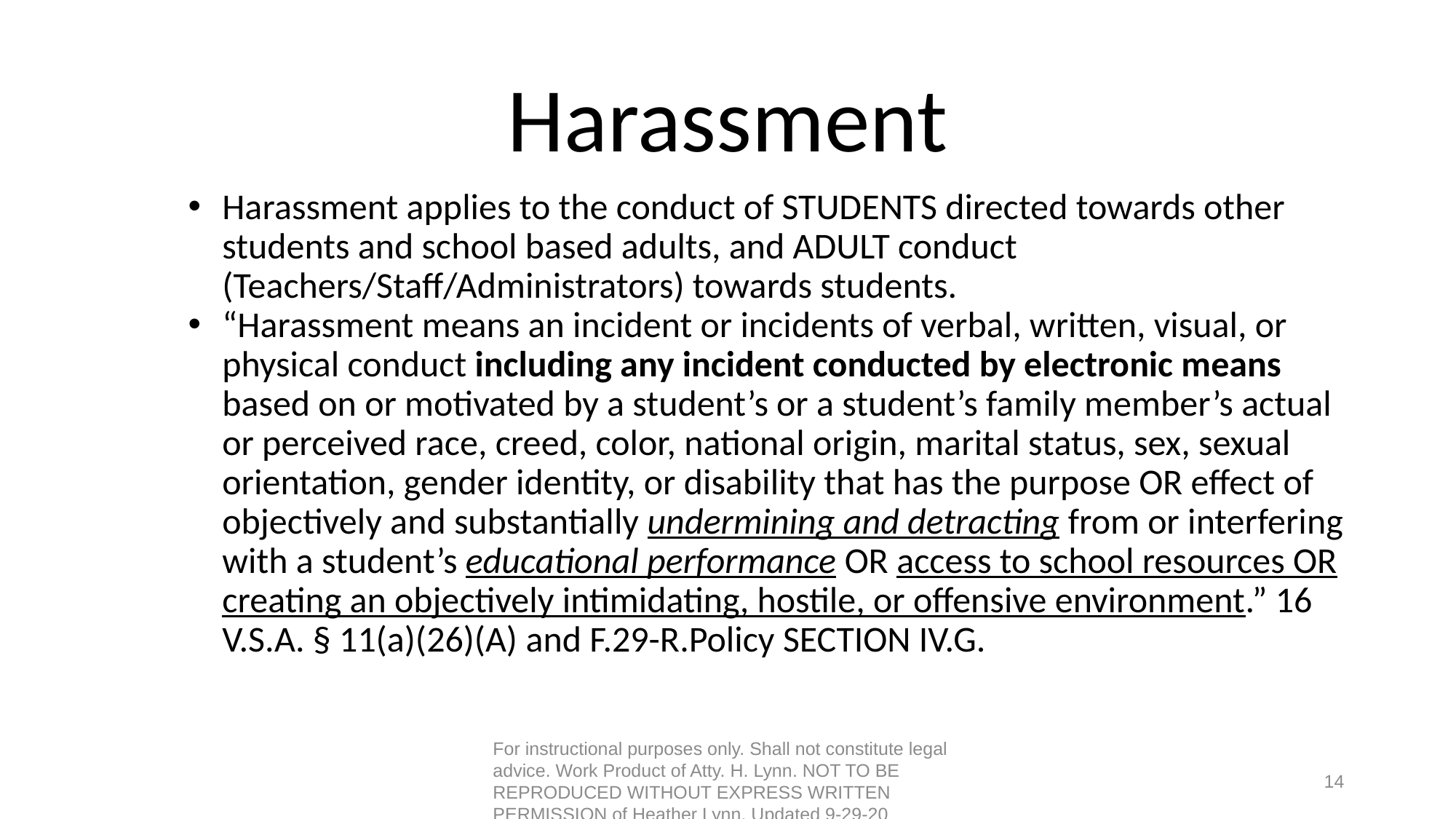

# Harassment
Harassment applies to the conduct of STUDENTS directed towards other students and school based adults, and ADULT conduct (Teachers/Staff/Administrators) towards students.
“Harassment means an incident or incidents of verbal, written, visual, or physical conduct including any incident conducted by electronic means based on or motivated by a student’s or a student’s family member’s actual or perceived race, creed, color, national origin, marital status, sex, sexual orientation, gender identity, or disability that has the purpose OR effect of objectively and substantially undermining and detracting from or interfering with a student’s educational performance OR access to school resources OR creating an objectively intimidating, hostile, or offensive environment.” 16 V.S.A. § 11(a)(26)(A) and F.29-R.Policy SECTION IV.G.

For instructional purposes only. Shall not constitute legal advice. Work Product of Atty. H. Lynn. NOT TO BE REPRODUCED WITHOUT EXPRESS WRITTEN PERMISSION of Heather Lynn. Updated 9-29-20
14